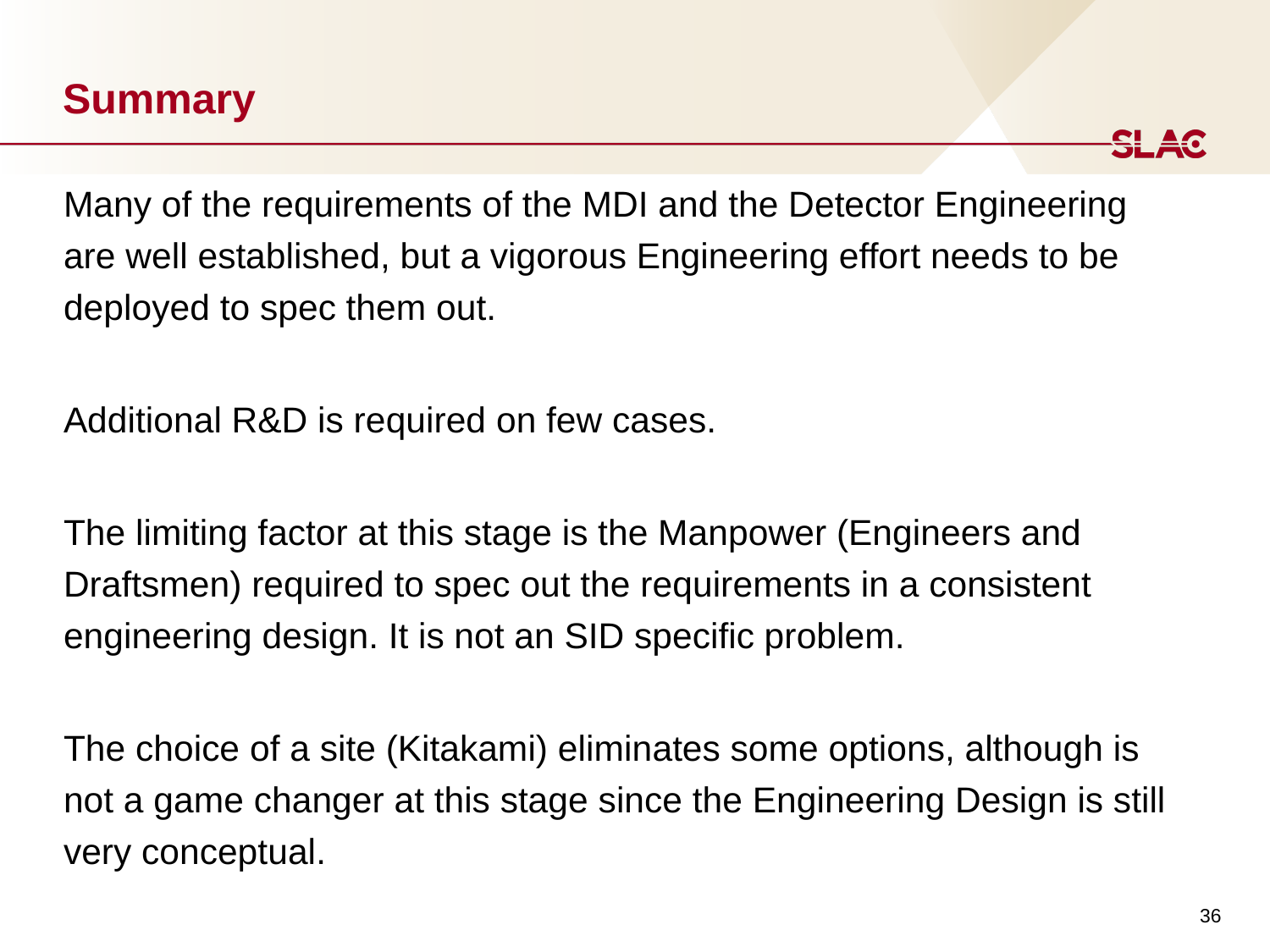

# Summary
Many of the requirements of the MDI and the Detector Engineering are well established, but a vigorous Engineering effort needs to be deployed to spec them out.

Additional R&D is required on few cases.

The limiting factor at this stage is the Manpower (Engineers and Draftsmen) required to spec out the requirements in a consistent engineering design. It is not an SID specific problem.

The choice of a site (Kitakami) eliminates some options, although is not a game changer at this stage since the Engineering Design is still very conceptual.
36